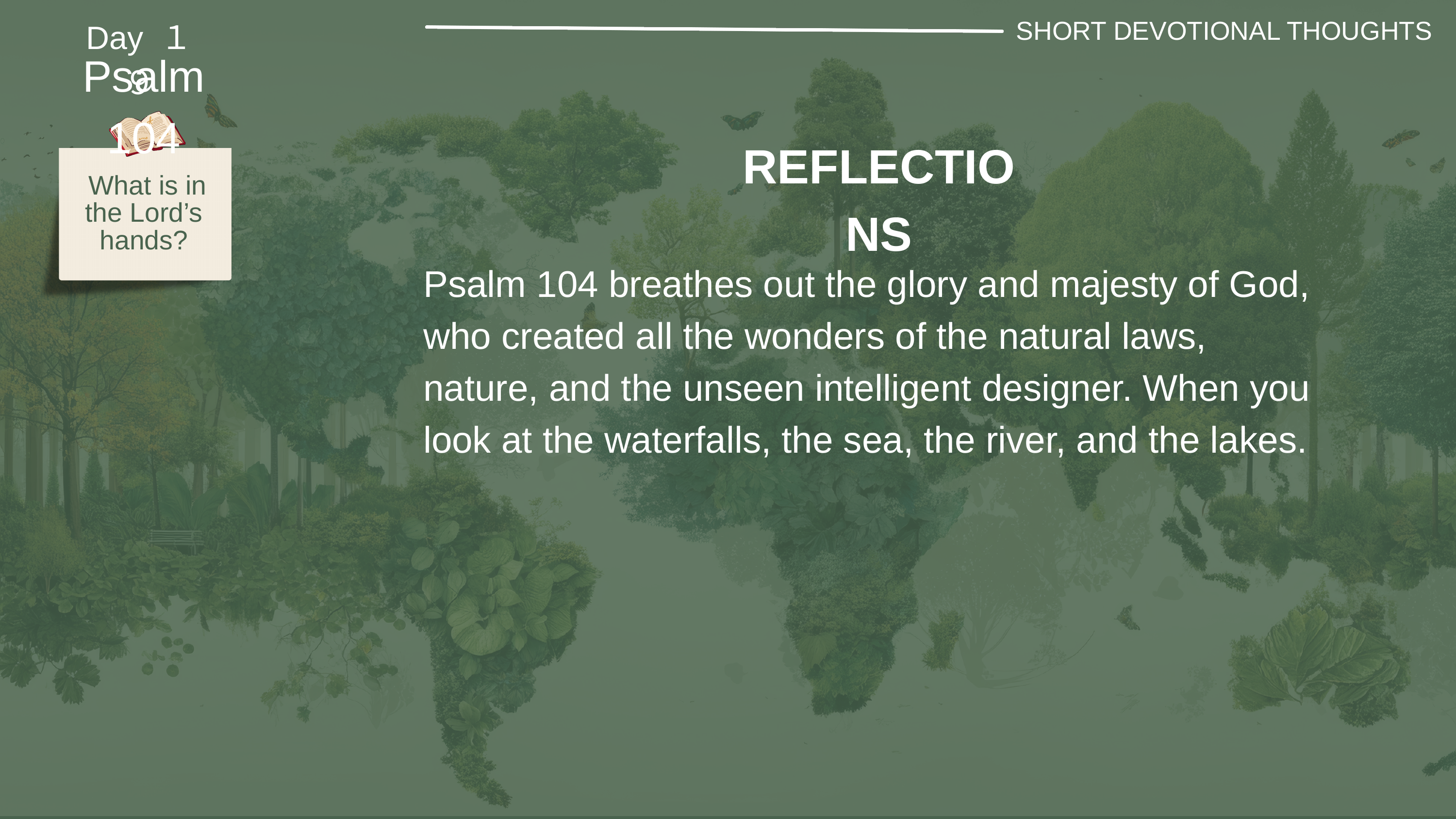

SHORT DEVOTIONAL THOUGHTS
Day １９

Psalm 104

REFLECTIONS

 What is in the Lord’s hands?
Psalm 104 breathes out the glory and majesty of God, who created all the wonders of the natural laws, nature, and the unseen intelligent designer. When you look at the waterfalls, the sea, the river, and the lakes.